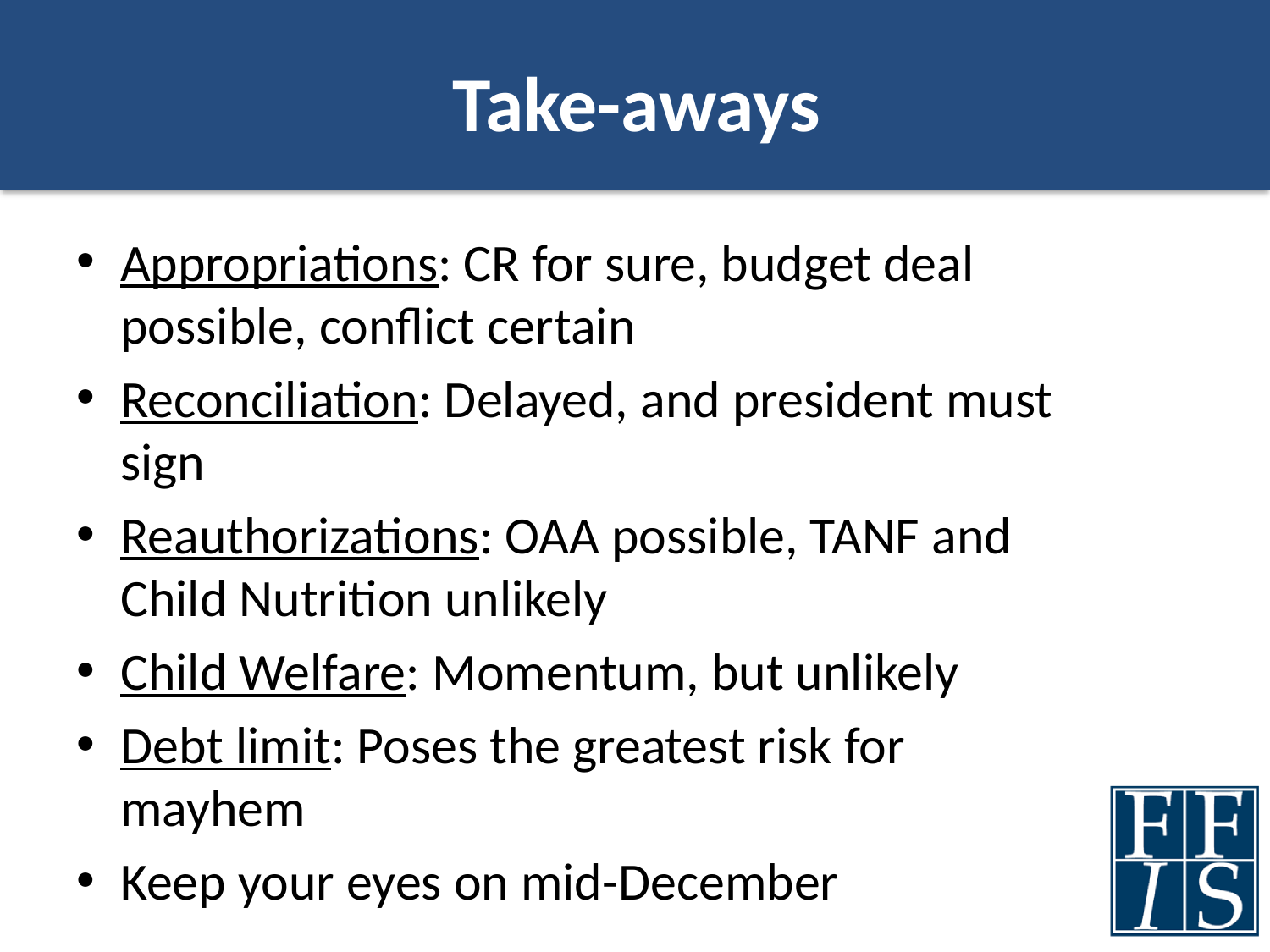

# Take-aways
Appropriations: CR for sure, budget deal possible, conflict certain
Reconciliation: Delayed, and president must sign
Reauthorizations: OAA possible, TANF and Child Nutrition unlikely
Child Welfare: Momentum, but unlikely
Debt limit: Poses the greatest risk for mayhem
Keep your eyes on mid-December